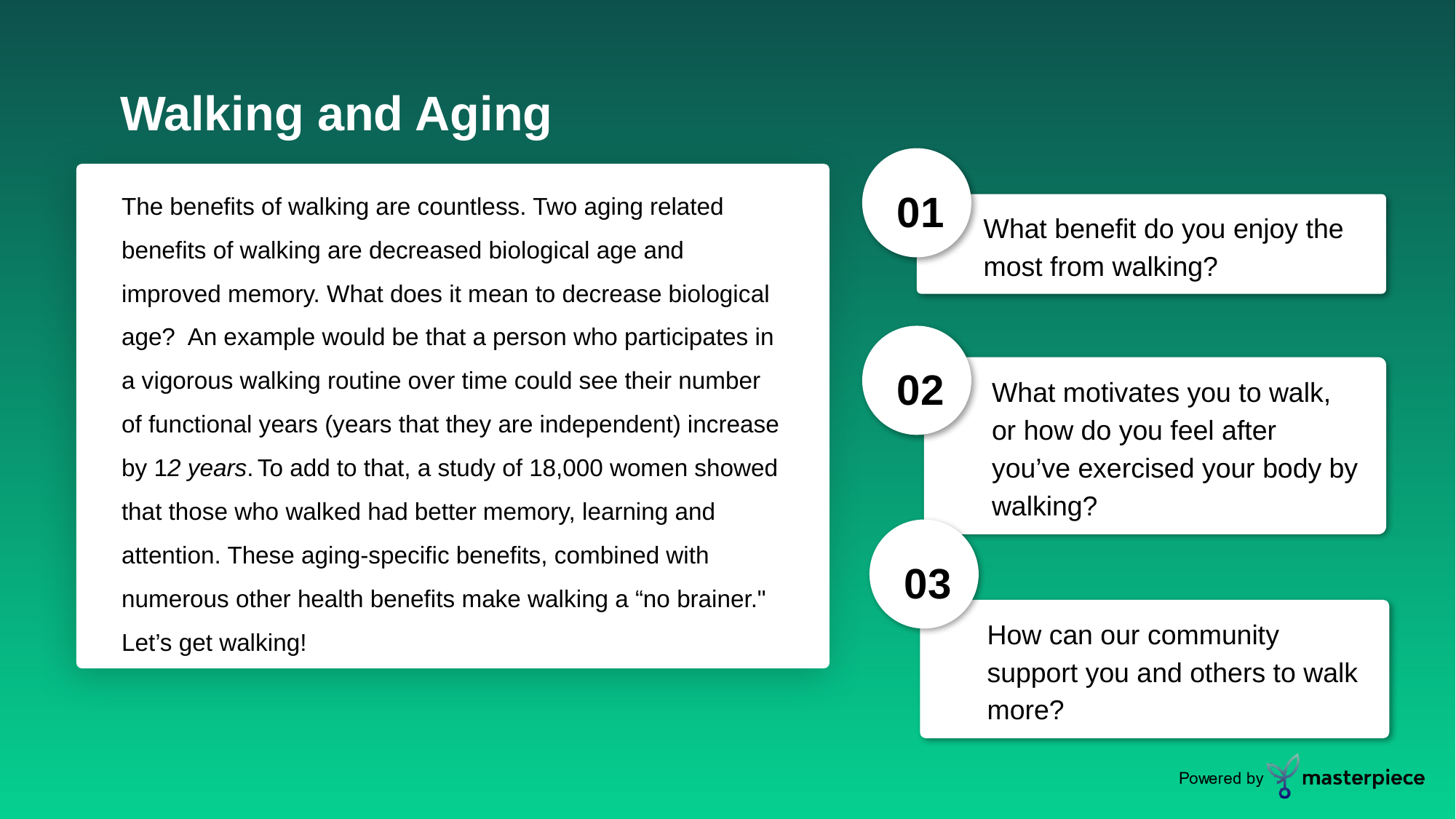

Walking and Aging
01
The benefits of walking are countless. Two aging related benefits of walking are decreased biological age and  improved memory. What does it mean to decrease biological age?  An example would be that a person who participates in a vigorous walking routine over time could see their number of functional years (years that they are independent) increase by 12 years. To add to that, a study of 18,000 women showed that those who walked had better memory, learning and attention. These aging-specific benefits, combined with numerous other health benefits make walking a “no brainer." Let’s get walking!
What benefit do you enjoy the most from walking?
02
What motivates you to walk, or how do you feel after you’ve exercised your body by walking?
03
How can our community support you and others to walk more?